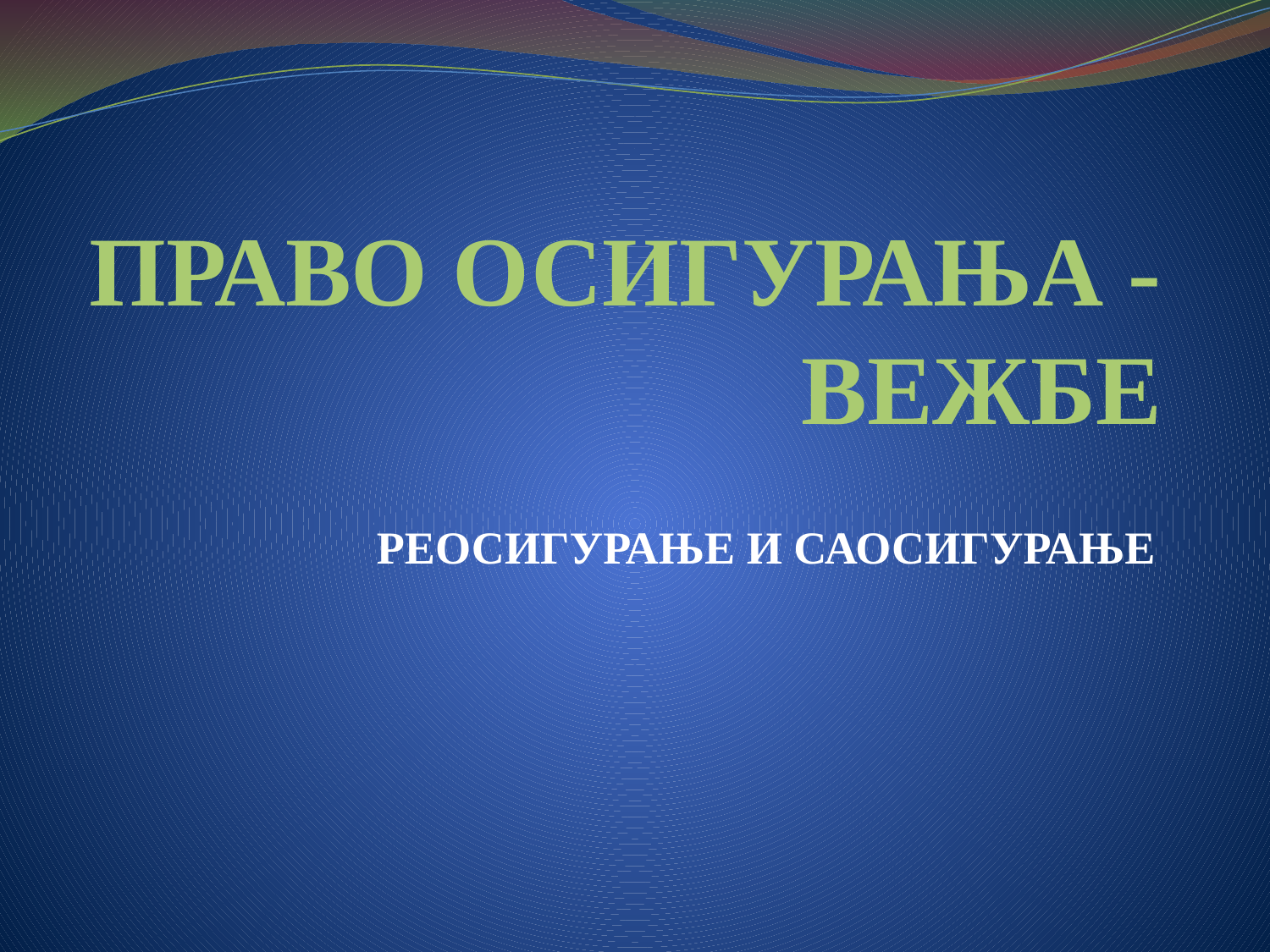

# ПРАВО ОСИГУРАЊА - ВЕЖБЕ

РЕОСИГУРАЊЕ И САОСИГУРАЊЕ